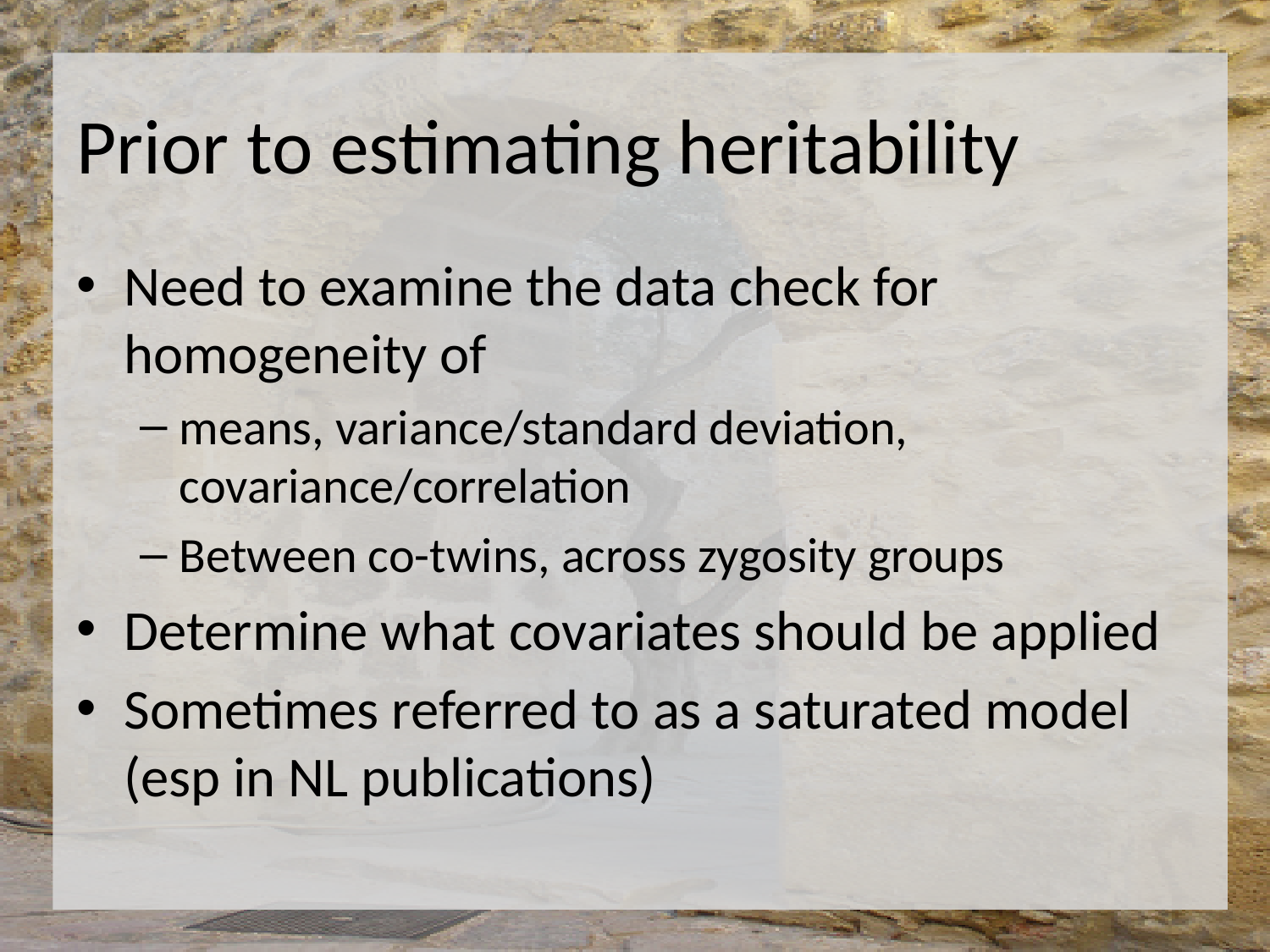

# Prior to estimating heritability
Need to examine the data check for homogeneity of
means, variance/standard deviation, covariance/correlation
Between co-twins, across zygosity groups
Determine what covariates should be applied
Sometimes referred to as a saturated model (esp in NL publications)